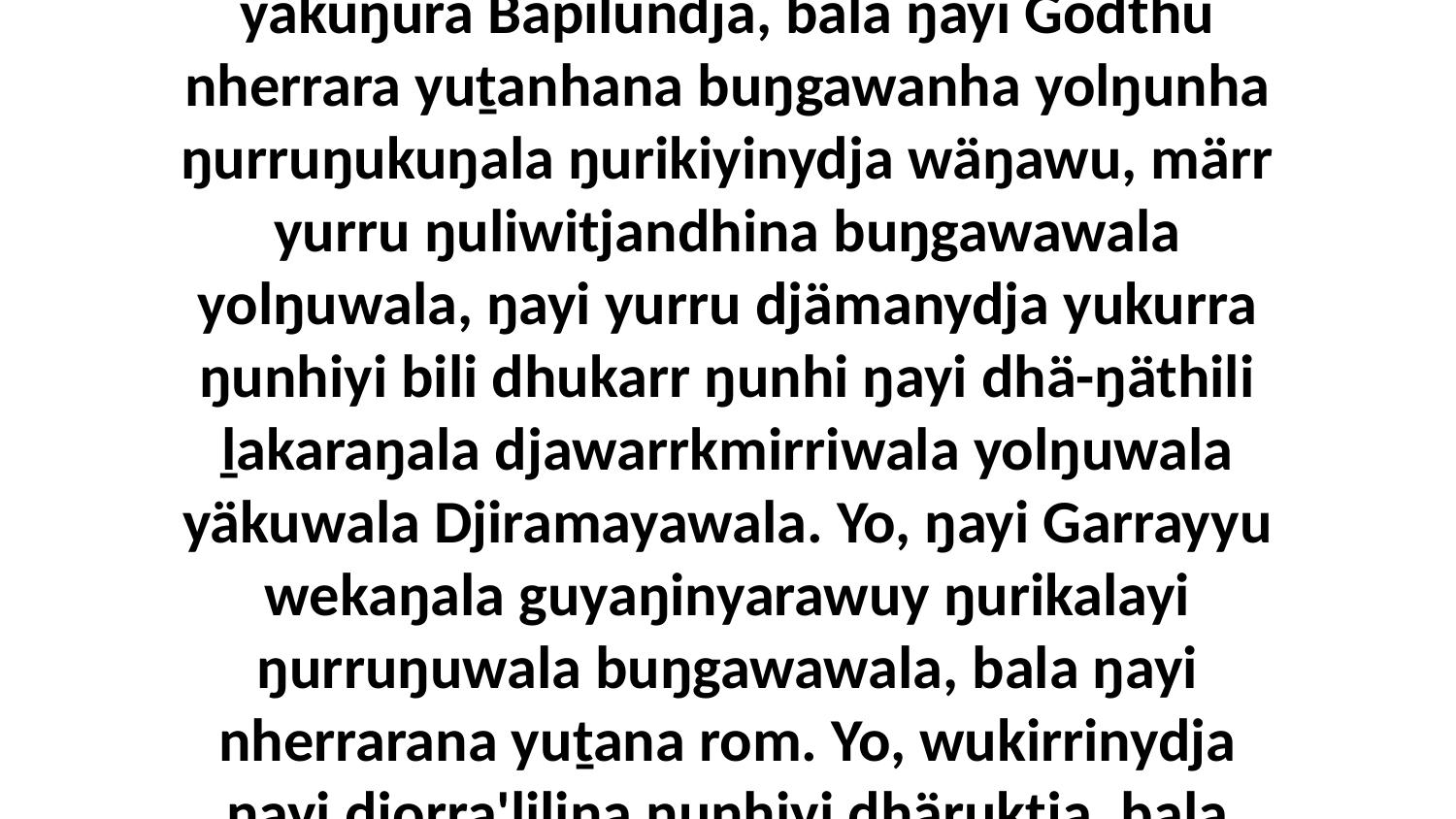

1 Yo, Gunhu'wu Djuw mala yolŋu walala yukurrana nhinana weyinnha dhikana, ŋula nhämunha'na dhuŋgarra, ŋunhili wäŋaŋura yäkuŋura Bapilundja, bala ŋayi Godthu nherrara yuṯanhana buŋgawanha yolŋunha ŋurruŋukuŋala ŋurikiyinydja wäŋawu, märr yurru ŋuliwitjandhina buŋgawawala yolŋuwala, ŋayi yurru djämanydja yukurra ŋunhiyi bili dhukarr ŋunhi ŋayi dhä-ŋäthili ḻakaraŋala djawarrkmirriwala yolŋuwala yäkuwala Djiramayawala. Yo, ŋayi Garrayyu wekaŋala guyaŋinyarawuy ŋurikalayi ŋurruŋuwala buŋgawawala, bala ŋayi nherrarana yuṯana rom. Yo, wukirrinydja ŋayi djorra'lilina ŋunhiyi dhäruktja, bala djuy'yurruna birrka'mirrililina wäŋalili ŋuriki yolŋu'-yulŋuwuna ŋunhi walala yukurra nhina ŋunhili nhanukala wäŋaŋura.